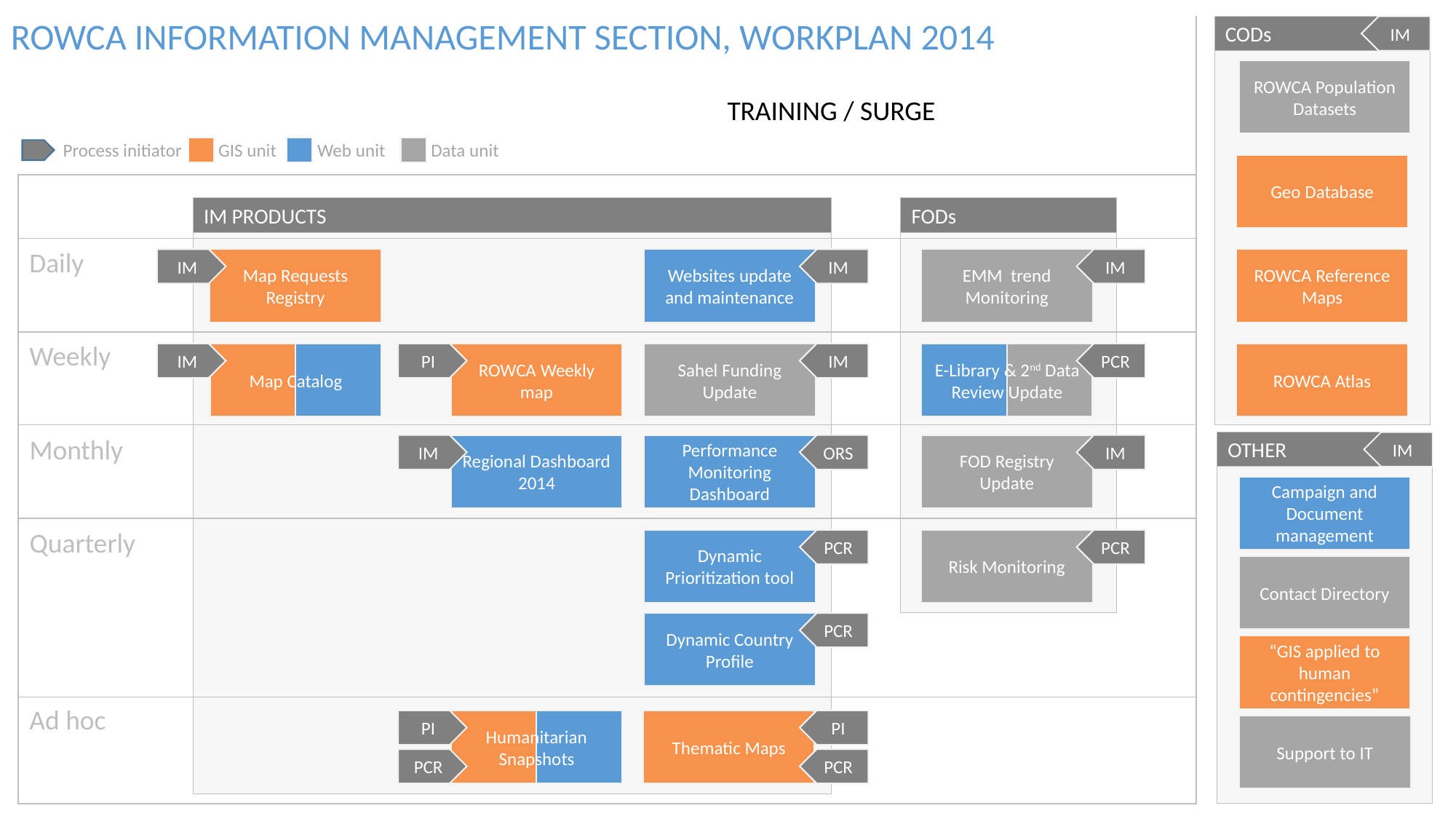

ROWCA INFORMATION MANAGEMENT SECTION, WORKPLAN 2014

CODs
IM

ROWCA Population Datasets
TRAINING / SURGE

Process initiator
GIS unit
Web unit
Data unit

Geo Database

IM PRODUCTS
FODs

Daily
IM
Map Requests Registry
Websites update and maintenance
IM
EMM  trend Monitoring
IM
ROWCA Reference Maps
PCR

Weekly
IM

Map Catalog
PI
ROWCA Weekly map
Sahel Funding Update
IM

E-Library & 2nd Data Review Update
ROWCA Atlas
PCR
EPR

Monthly
PI
OTHER
IM
IM
Regional Dashboard 2014
Performance Monitoring Dashboard
ORS
FOD Registry Update
IM

Campaign and Document management

Quarterly
Dynamic Prioritization tool
PCR
Risk Monitoring
PCR
Contact Directory
Dynamic Country Profile
PCR
“GIS applied to human contingencies”
Ad hoc
PI

Humanitarian Snapshots
Thematic Maps
PI
Support to IT
PCR
PCR